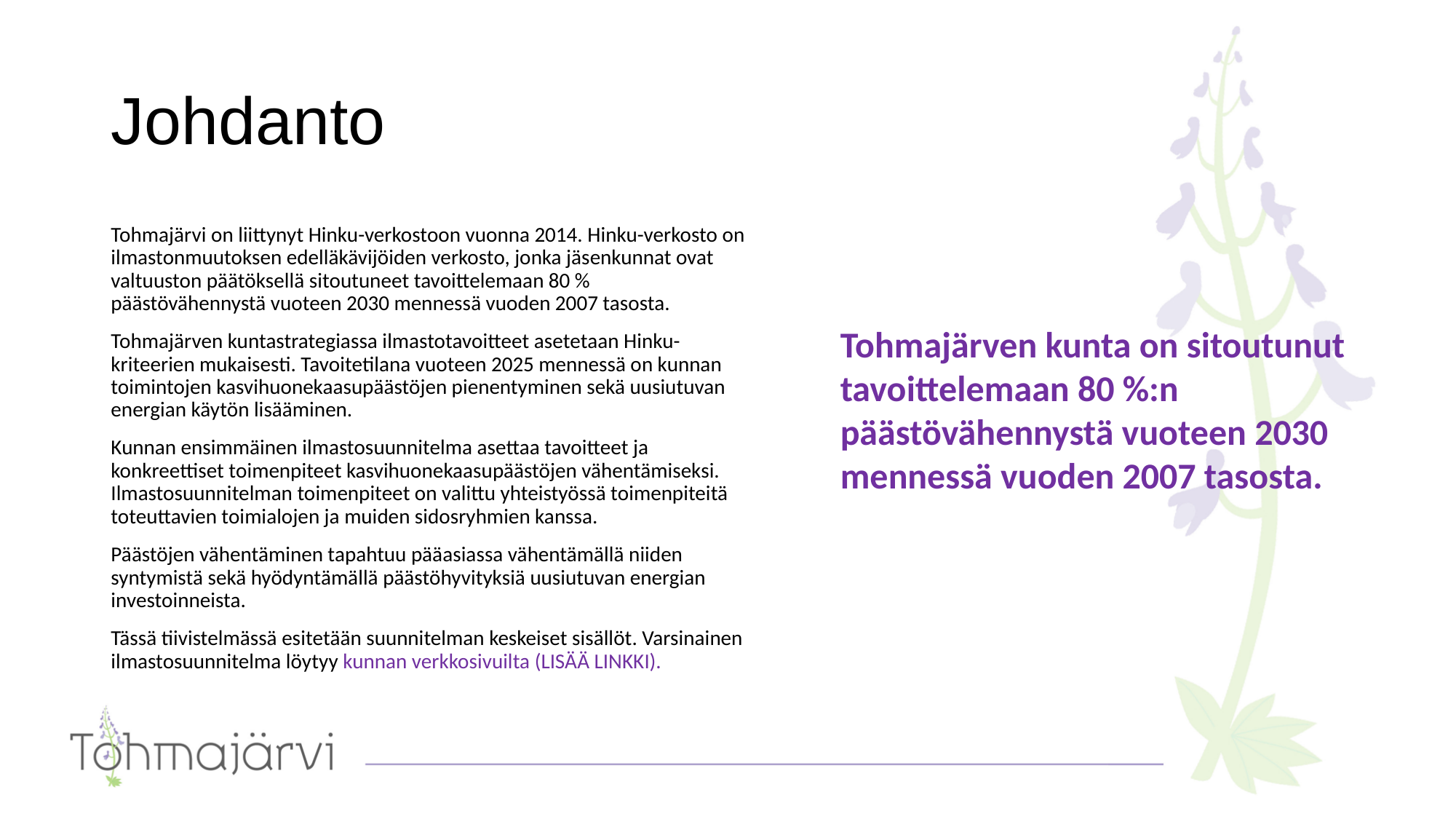

# Johdanto
Tohmajärvi on liittynyt Hinku-verkostoon vuonna 2014. Hinku-verkosto on ilmastonmuutoksen edelläkävijöiden verkosto, jonka jäsenkunnat ovat valtuuston päätöksellä sitoutuneet tavoittelemaan 80 % päästövähennystä vuoteen 2030 mennessä vuoden 2007 tasosta.
Tohmajärven kuntastrategiassa ilmastotavoitteet asetetaan Hinku-kriteerien mukaisesti. Tavoitetilana vuoteen 2025 mennessä on kunnan toimintojen kasvihuonekaasupäästöjen pienentyminen sekä uusiutuvan energian käytön lisääminen.
Kunnan ensimmäinen ilmastosuunnitelma asettaa tavoitteet ja konkreettiset toimenpiteet kasvihuonekaasupäästöjen vähentämiseksi. Ilmastosuunnitelman toimenpiteet on valittu yhteistyössä toimenpiteitä toteuttavien toimialojen ja muiden sidosryhmien kanssa.
Päästöjen vähentäminen tapahtuu pääasiassa vähentämällä niiden syntymistä sekä hyödyntämällä päästöhyvityksiä uusiutuvan energian investoinneista.
Tässä tiivistelmässä esitetään suunnitelman keskeiset sisällöt. Varsinainen ilmastosuunnitelma löytyy kunnan verkkosivuilta (LISÄÄ LINKKI).

Tohmajärven kunta on sitoutunut tavoittelemaan 80 %:n
päästövähennystä vuoteen 2030 mennessä vuoden 2007 tasosta.